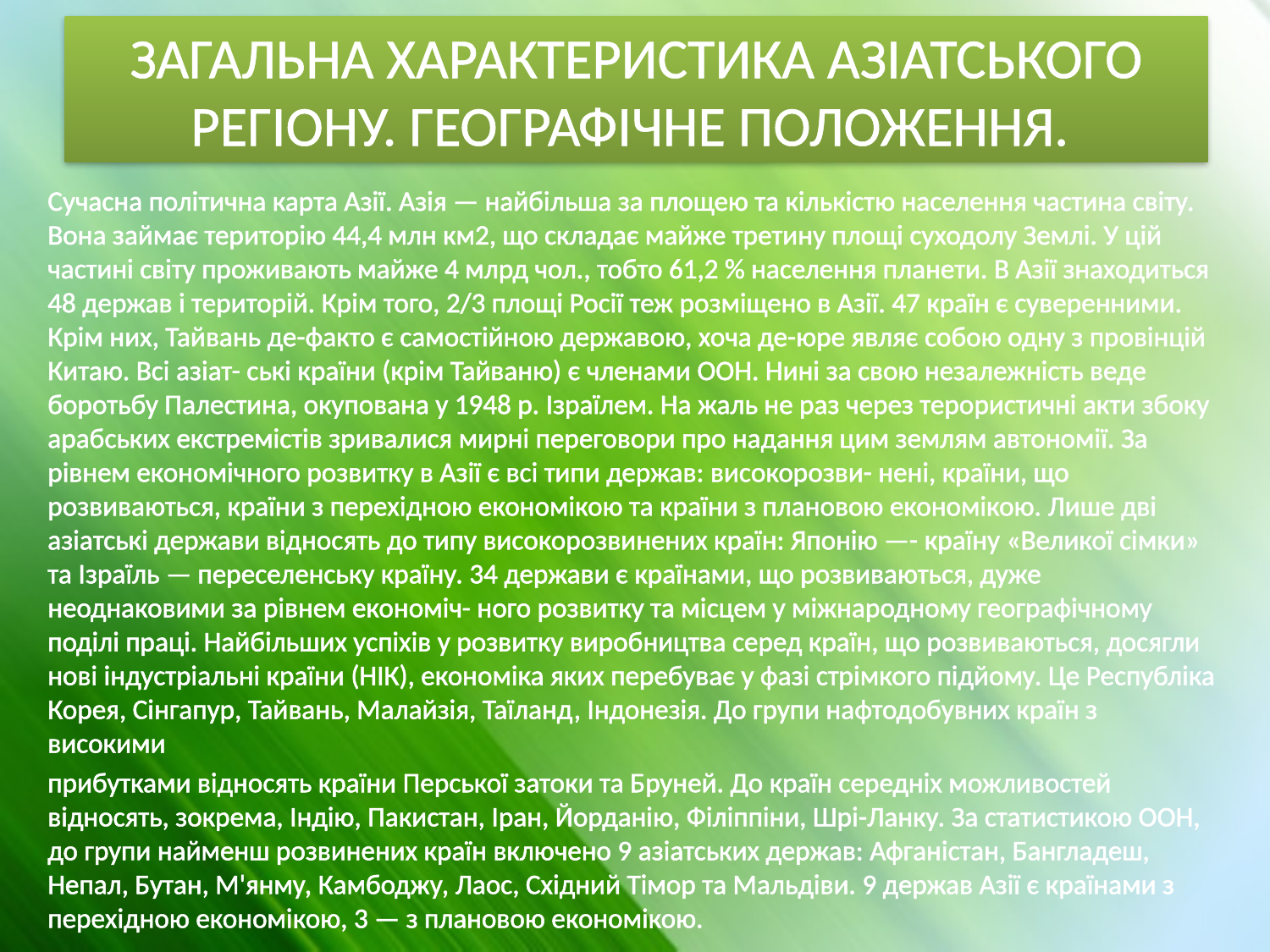

# ЗАГАЛЬНА ХАРАКТЕРИСТИКА АЗІАТСЬКОГО РЕГІОНУ. ГЕОГРАФІЧНЕ ПОЛОЖЕННЯ.
Сучасна політична карта Азії. Азія — найбільша за площею та кількістю населення частина світу. Вона займає територію 44,4 млн км2, що складає майже третину площі суходолу Землі. У цій частині світу проживають майже 4 млрд чол., тобто 61,2 % населення планети. В Азії знаходиться 48 держав і територій. Крім того, 2/3 площі Росії теж розміщено в Азії. 47 країн є суверенними. Крім них, Тайвань де-факто є самостійною державою, хоча де-юре являє собою одну з провінцій Китаю. Всі азіат- ські країни (крім Тайваню) є членами ООН. Нині за свою незалежність веде боротьбу Палестина, окупована у 1948 р. Ізраїлем. На жаль не раз через терористичні акти збоку арабських екстремістів зривалися мирні переговори про надання цим землям автономії. За рівнем економічного розвитку в Азії є всі типи держав: високорозви- нені, країни, що розвиваються, країни з перехідною економікою та країни з плановою економікою. Лише дві азіатські держави відносять до типу високорозвинених країн: Японію —- країну «Великої сімки» та Ізраїль — переселенську країну. 34 держави є країнами, що розвиваються, дуже неоднаковими за рівнем економіч- ного розвитку та місцем у міжнародному географічному поділі праці. Найбільших успіхів у розвитку виробництва серед країн, що розвиваються, досягли нові індустріальні країни (НІК), економіка яких перебуває у фазі стрімкого підйому. Це Республіка Корея, Сінгапур, Тайвань, Малайзія, Таїланд, Індонезія. До групи нафтодобувних країн з високими
прибутками відносять країни Перської затоки та Бруней. До країн середніх можливостей відносять, зокрема, Індію, Пакистан, Іран, Йорданію, Філіппіни, Шрі-Ланку. За статистикою ООН, до групи найменш розвинених країн включено 9 азіатських держав: Афганістан, Бангладеш, Непал, Бутан, М'янму, Камбоджу, Лаос, Східний Тімор та Мальдіви. 9 держав Азії є країнами з перехідною економікою, 3 — з плановою економікою.